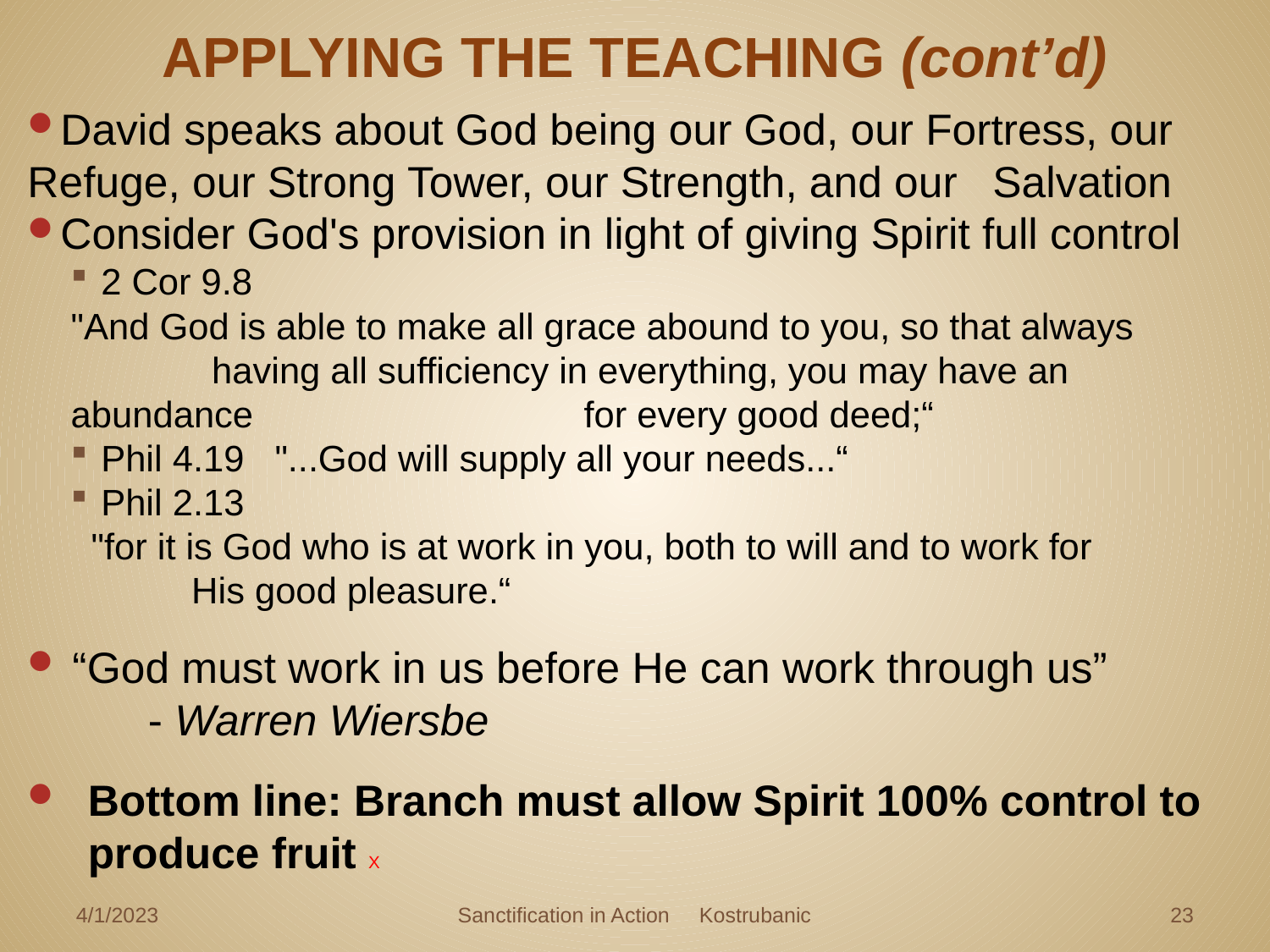

# APPLYING THE TEACHING (cont’d)
David speaks about God being our God, our Fortress, our 	Refuge, our Strong Tower, our Strength, and our 	Salvation
Consider God's provision in light of giving Spirit full control
2 Cor 9.8
	"And God is able to make all grace abound to you, so that always 	  	  	  having all sufficiency in everything, you may have an abundance 	 	  	   for every good deed;“
Phil 4.19   "...God will supply all your needs...“
Phil 2.13
	  "for it is God who is at work in you, both to will and to work for
  		His good pleasure.“

 “God must work in us before He can work through us”
	- Warren Wiersbe

Bottom line: Branch must allow Spirit 100% control to produce fruit X
4/1/2023
Sanctification in Action     Kostrubanic
23